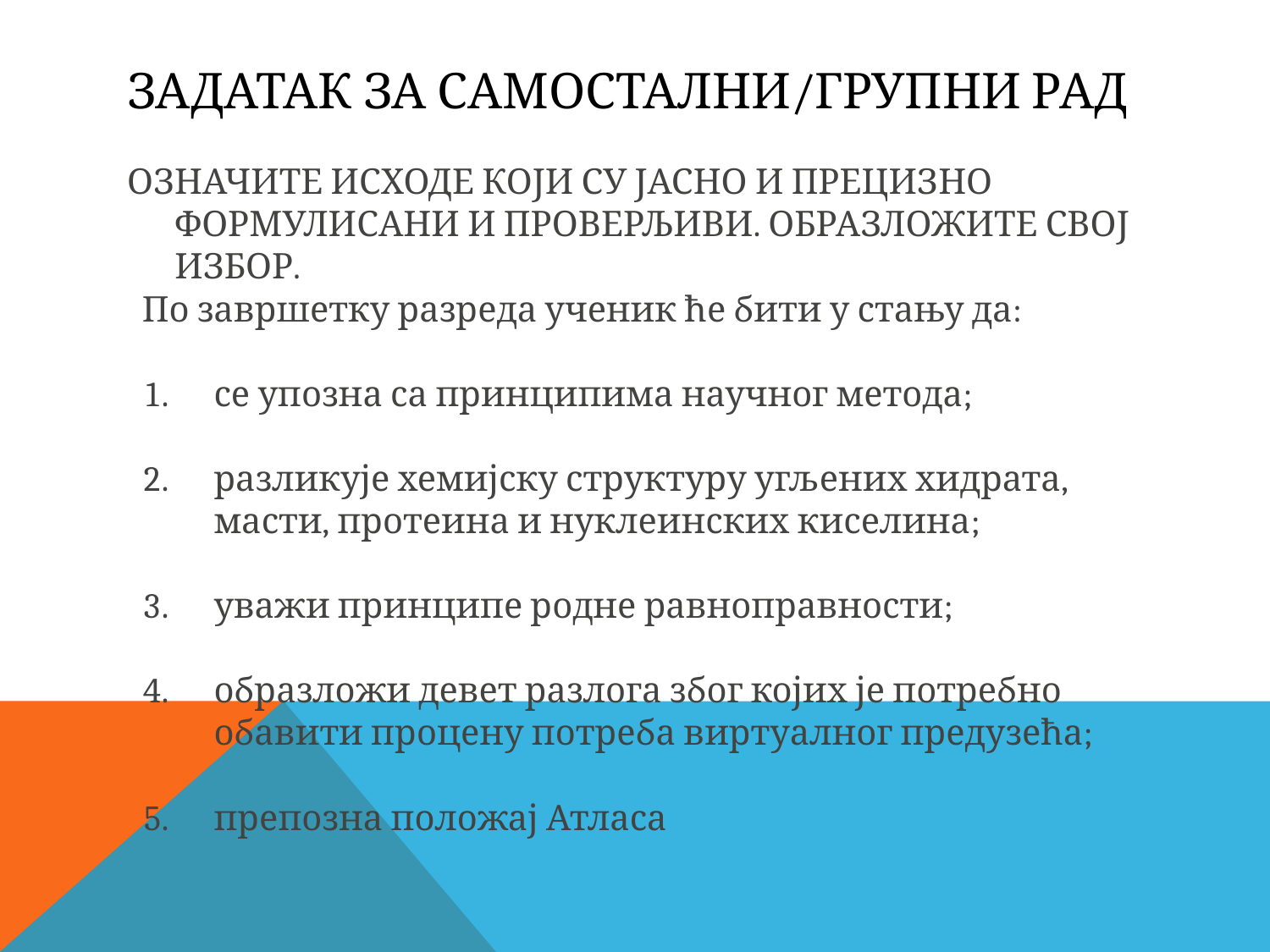

# Задатак за самостални/групни рад
ОЗНАЧИТЕ ИСХОДЕ КОЈИ СУ ЈАСНО И ПРЕЦИЗНО ФОРМУЛИСАНИ И ПРОВЕРЉИВИ. ОБРАЗЛОЖИТЕ СВОЈ ИЗБОР.
По завршетку разреда ученик ће бити у стању да:

се упозна са принципима научног метода;

разликује хемијску структуру угљених хидрата, масти, протеина и нуклеинских киселина;

уважи принципе родне равноправности;

образложи девет разлога због којих је потребно обавити процену потреба виртуалног предузећа;

препозна положај Атласа